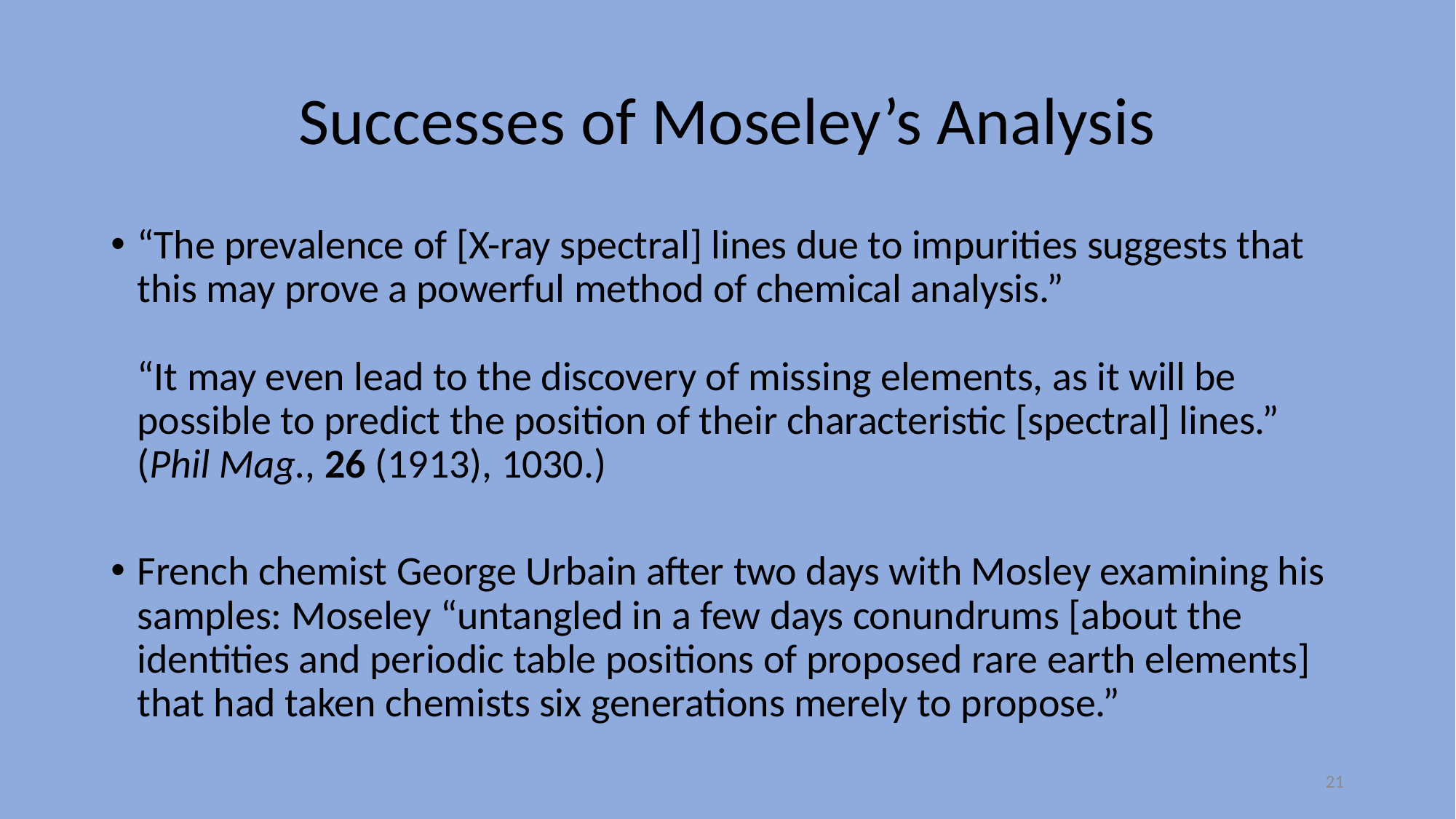

# Successes of Moseley’s Analysis
“The prevalence of [X-ray spectral] lines due to impurities suggests that this may prove a powerful method of chemical analysis.”
“It may even lead to the discovery of missing elements, as it will be possible to predict the position of their characteristic [spectral] lines.”
(Phil Mag., 26 (1913), 1030.)
French chemist George Urbain after two days with Mosley examining his samples: Moseley “untangled in a few days conundrums [about the identities and periodic table positions of proposed rare earth elements] that had taken chemists six generations merely to propose.”

21